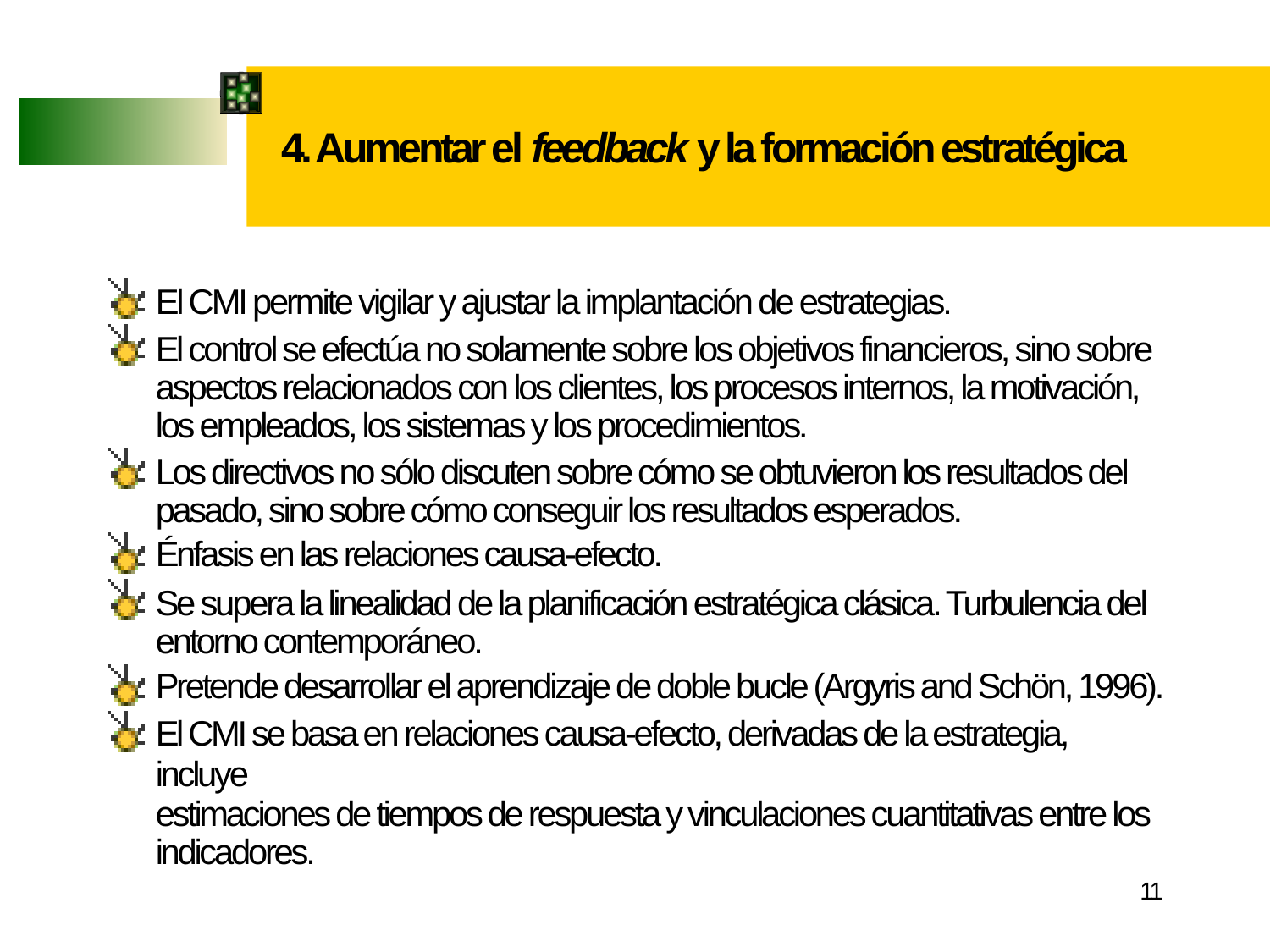

4. Aumentar el feedback y la formación estratégica

El CMI permite vigilar y ajustar la implantación de estrategias.
El control se efectúa no solamente sobre los objetivos financieros, sino sobre aspectos relacionados con los clientes, los procesos internos, la motivación, los empleados, los sistemas y los procedimientos.
Los directivos no sólo discuten sobre cómo se obtuvieron los resultados del pasado, sino sobre cómo conseguir los resultados esperados.
Énfasis en las relaciones causa-efecto.
Se supera la linealidad de la planificación estratégica clásica. Turbulencia del entorno contemporáneo.
Pretende desarrollar el aprendizaje de doble bucle (Argyris and Schön, 1996).
El CMI se basa en relaciones causa-efecto, derivadas de la estrategia, incluye
estimaciones de tiempos de respuesta y vinculaciones cuantitativas entre los
indicadores.

11